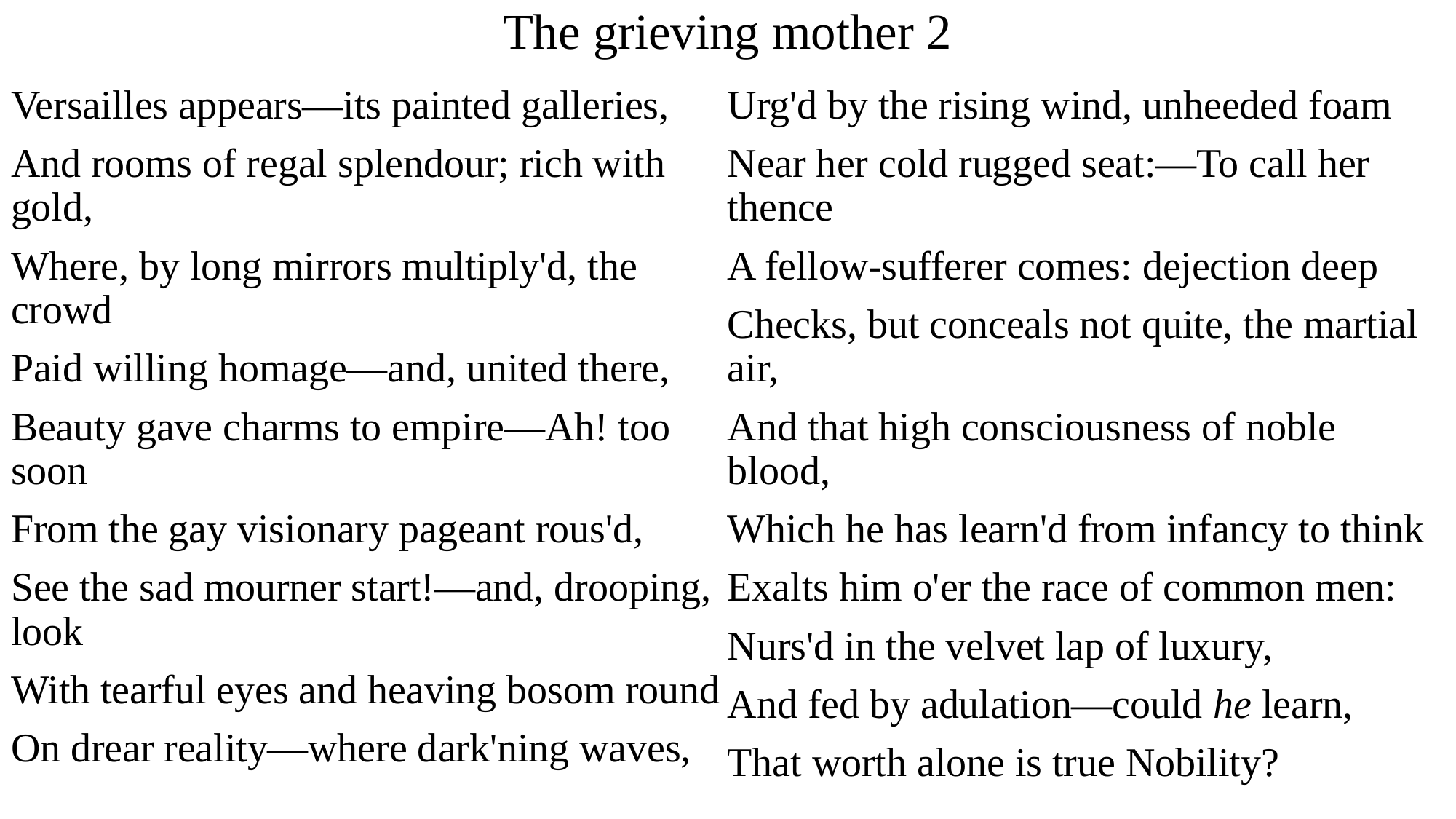

# The grieving mother 2
Versailles appears—its painted galleries,
And rooms of regal splendour; rich with gold,
Where, by long mirrors multiply'd, the crowd
Paid willing homage—and, united there,
Beauty gave charms to empire—Ah! too soon
From the gay visionary pageant rous'd,
See the sad mourner start!—and, drooping, look
With tearful eyes and heaving bosom round
On drear reality—where dark'ning waves,
Urg'd by the rising wind, unheeded foam
Near her cold rugged seat:—To call her thence
A fellow-sufferer comes: dejection deep
Checks, but conceals not quite, the martial air,
And that high consciousness of noble blood,
Which he has learn'd from infancy to think
Exalts him o'er the race of common men:
Nurs'd in the velvet lap of luxury,
And fed by adulation—could he learn,
That worth alone is true Nobility?